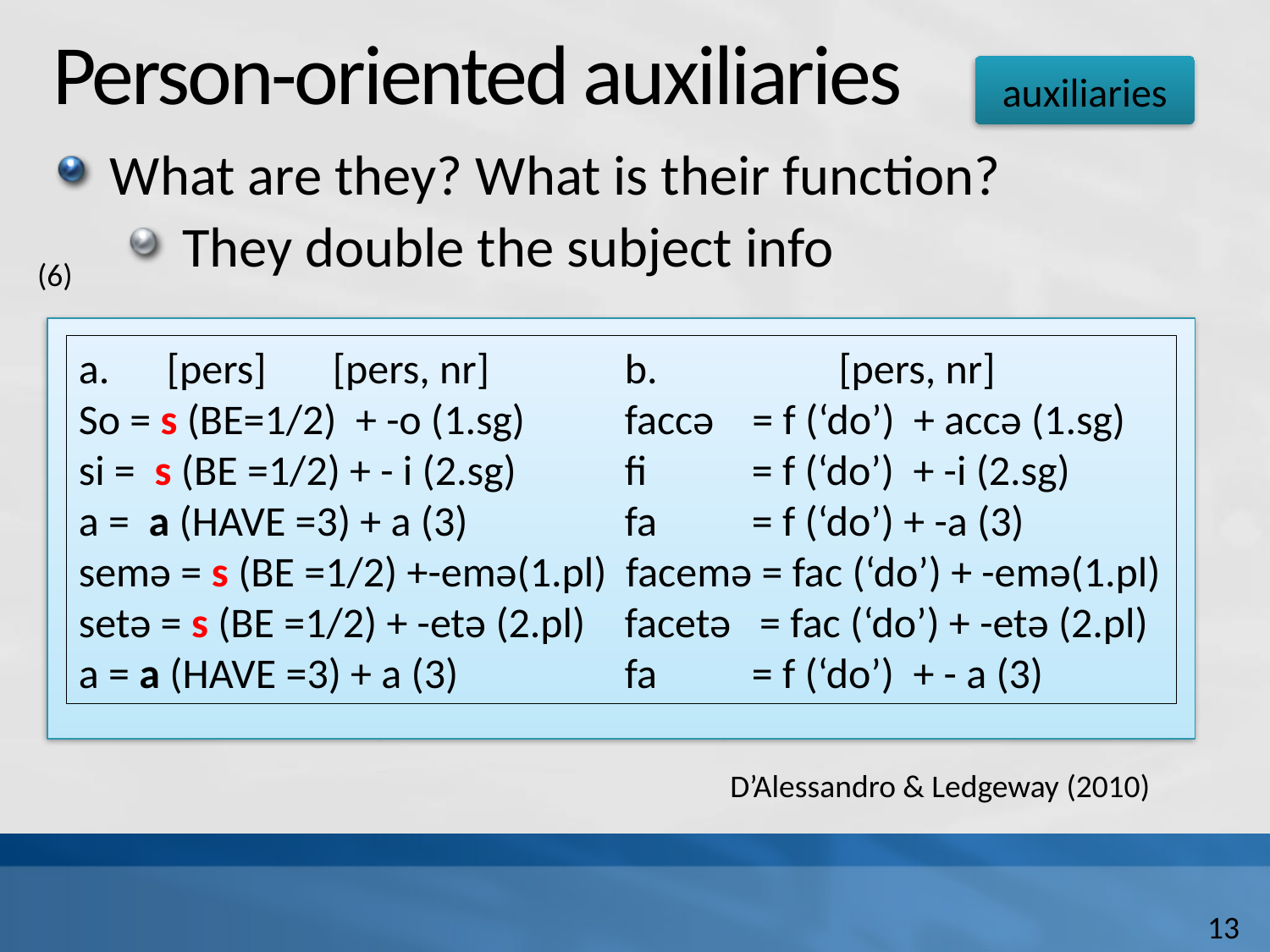

# Person-oriented auxiliaries
auxiliaries
What are they? What is their function?
They double the subject info
(6)

a.      [pers]	[pers, nr]	    b.                   [pers, nr]
So = s (BE=1/2)  + -o (1.sg)	    faccə    = f (‘do’)  + accə (1.sg)
si =  s (BE =1/2) + - i (2.sg)	    fi  	    = f (‘do’)  + -i (2.sg)
a =  a (HAVE =3) + a (3)	    fa	    = f (‘do’) + -a (3)
semə = s (BE =1/2) +-emə(1.pl)  facemə = fac (‘do’) + -emə(1.pl)
setə = s (BE =1/2) + -etə (2.pl)	    facetə   = fac (‘do’) + -etə (2.pl)
a = a (HAVE =3) + a (3)		    fa	    = f (‘do’)  + - a (3)
D’Alessandro & Ledgeway (2010)
13